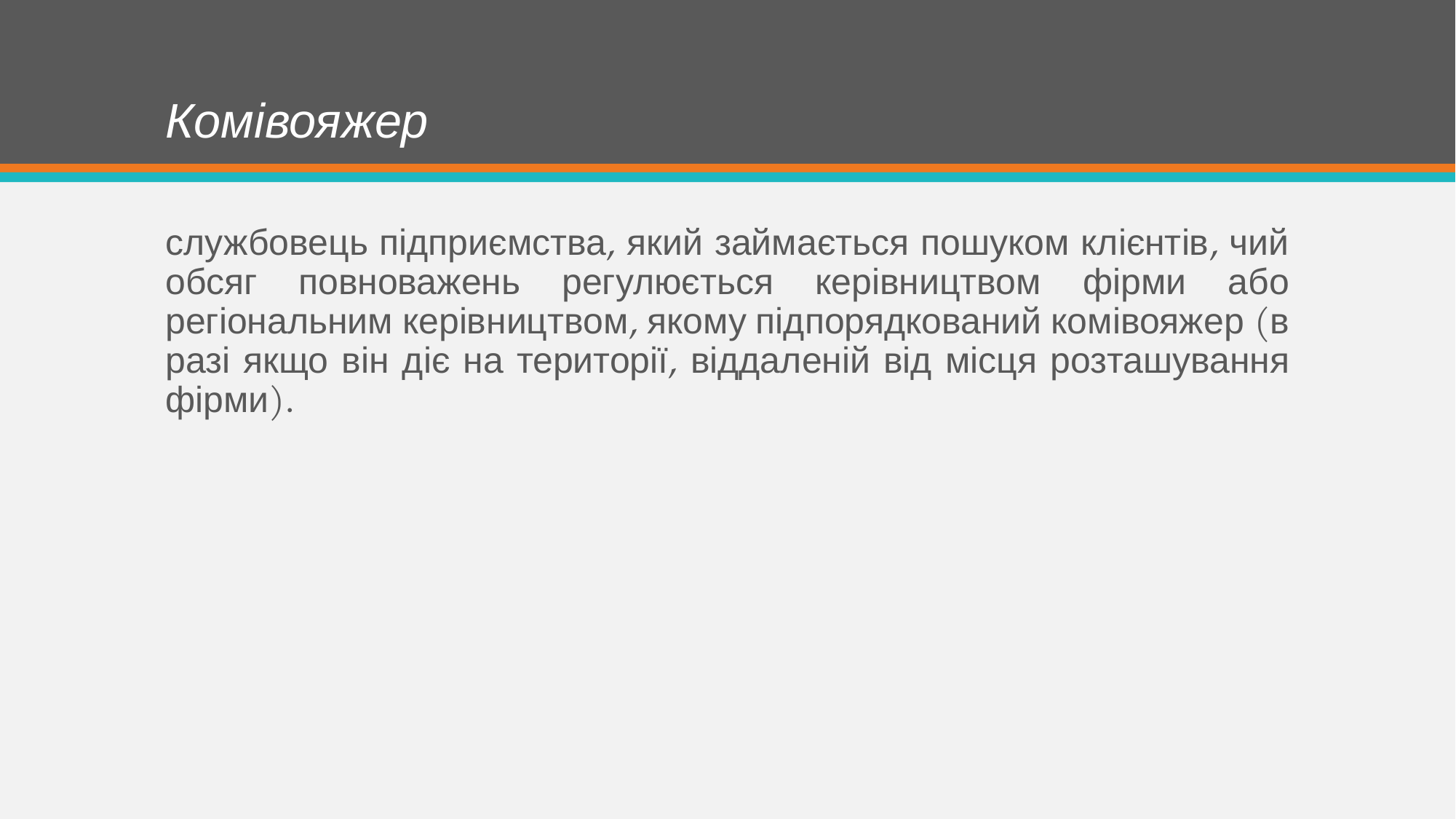

# Комівояжер
службовець підприємства, який займається пошуком клієнтів, чий обсяг повноважень регулюється керівництвом фірми або регіональним керівницт­вом, якому підпорядкований комівояжер (в разі якщо він діє на території, віддаленій від місця розташування фірми).